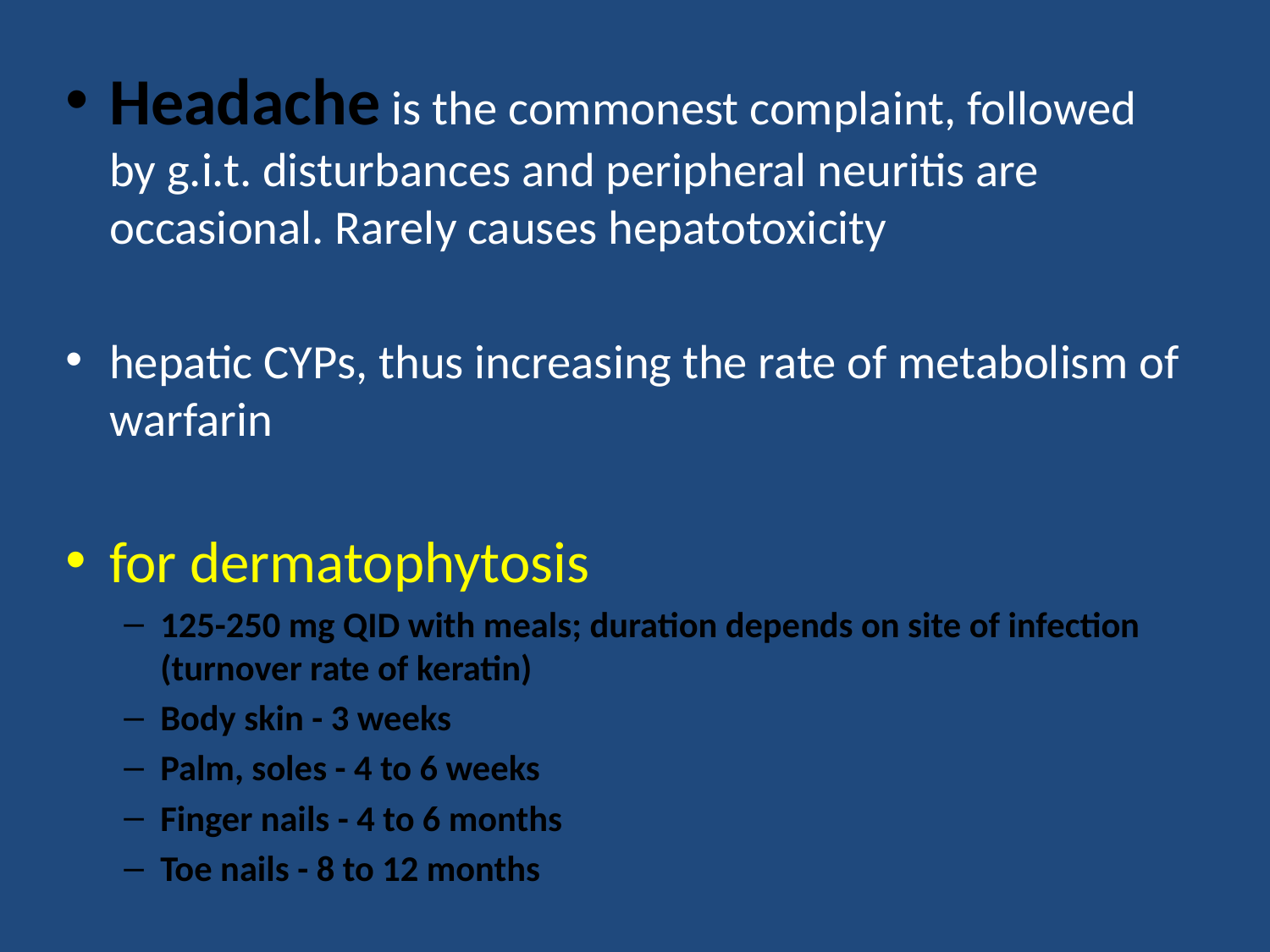

Headache is the commonest complaint, followed by g.i.t. disturbances and peripheral neuritis are occasional. Rarely causes hepatotoxicity

hepatic CYPs, thus increasing the rate of metabolism of warfarin

for dermatophytosis
125-250 mg QID with meals; duration depends on site of infection (turnover rate of keratin)
Body skin - 3 weeks
Palm, soles - 4 to 6 weeks
Finger nails - 4 to 6 months
Toe nails - 8 to 12 months